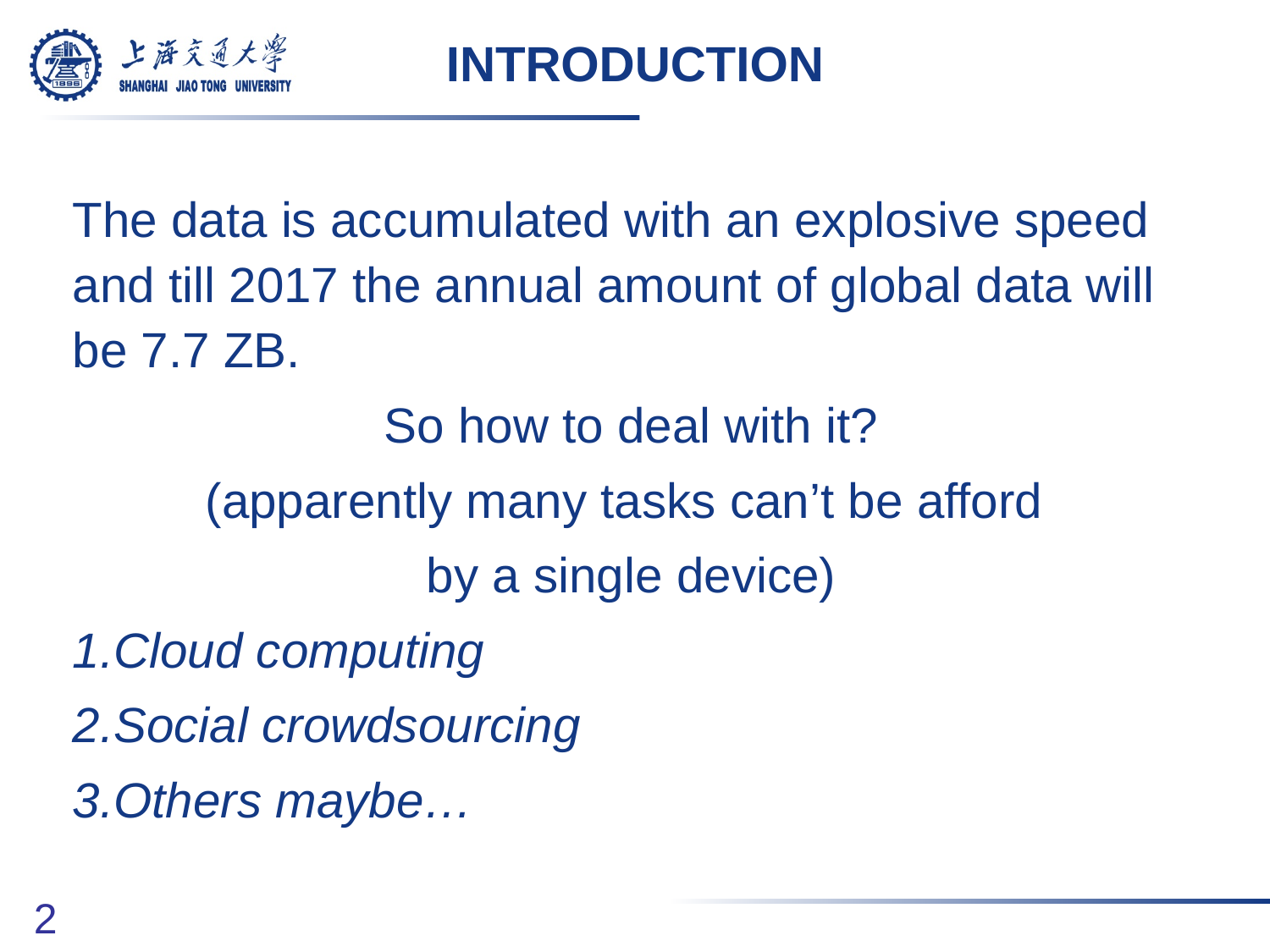

# INTRODUCTION
The data is accumulated with an explosive speed and till 2017 the annual amount of global data will be 7.7 ZB.
So how to deal with it?
(apparently many tasks can’t be afford
by a single device)
1.Cloud computing
2.Social crowdsourcing
3.Others maybe…

2